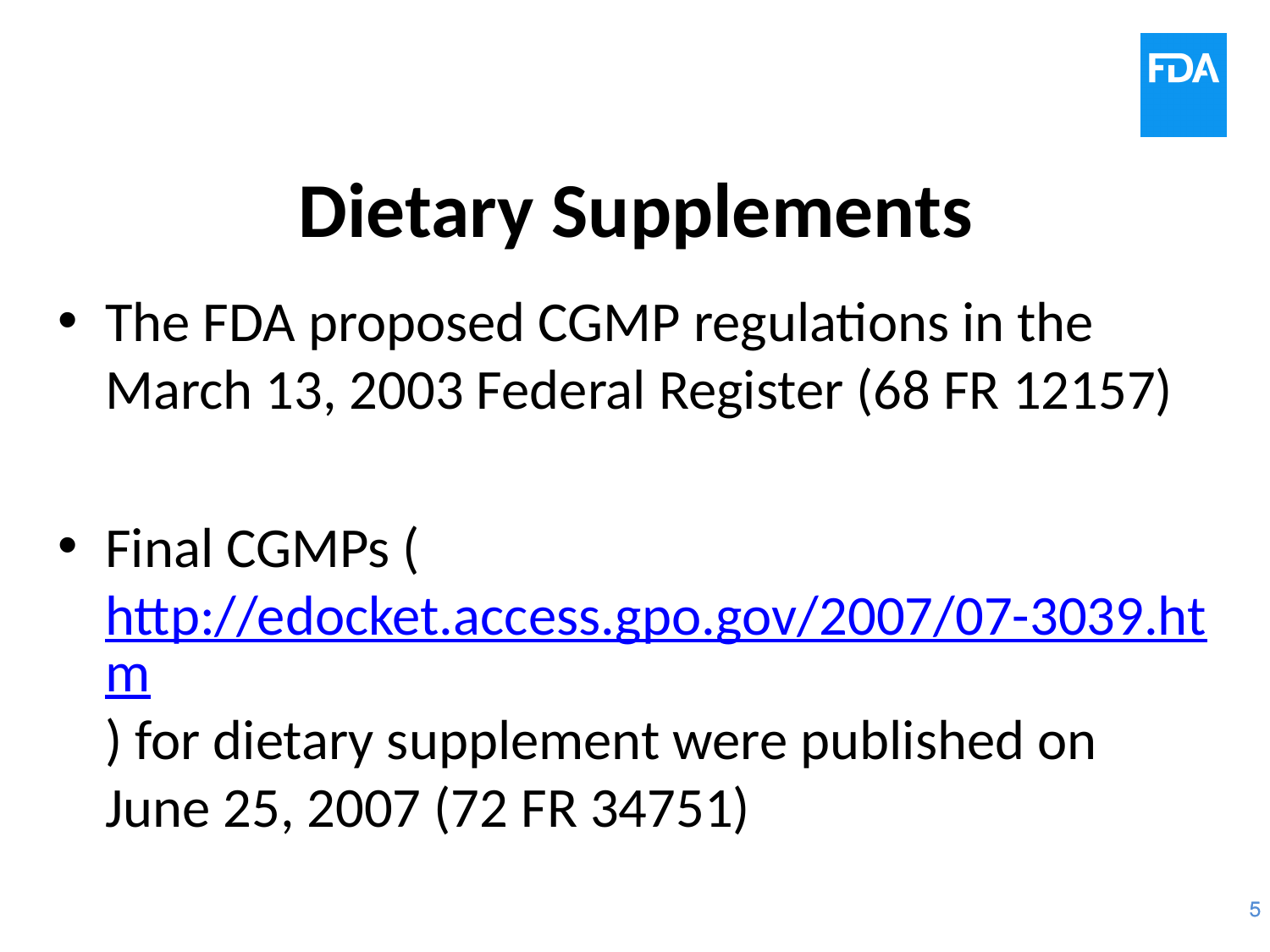

# Dietary Supplements
The FDA proposed CGMP regulations in the March 13, 2003 Federal Register (68 FR 12157)

Final CGMPs (http://edocket.access.gpo.gov/2007/07-3039.htm) for dietary supplement were published on June 25, 2007 (72 FR 34751)